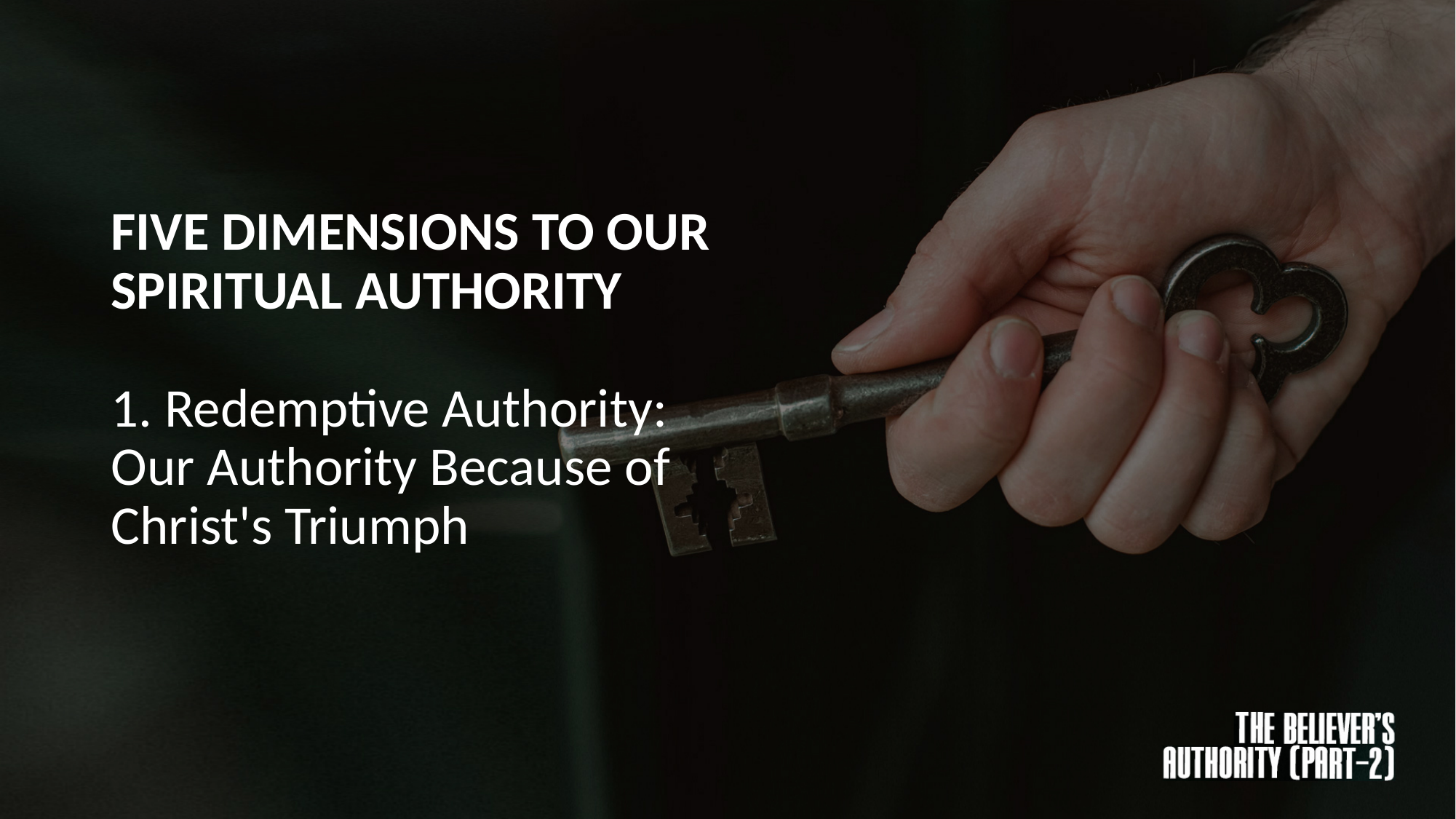

# FIVE DIMENSIONS TO OUR SPIRITUAL AUTHORITY 1. Redemptive Authority: Our Authority Because of Christ's Triumph